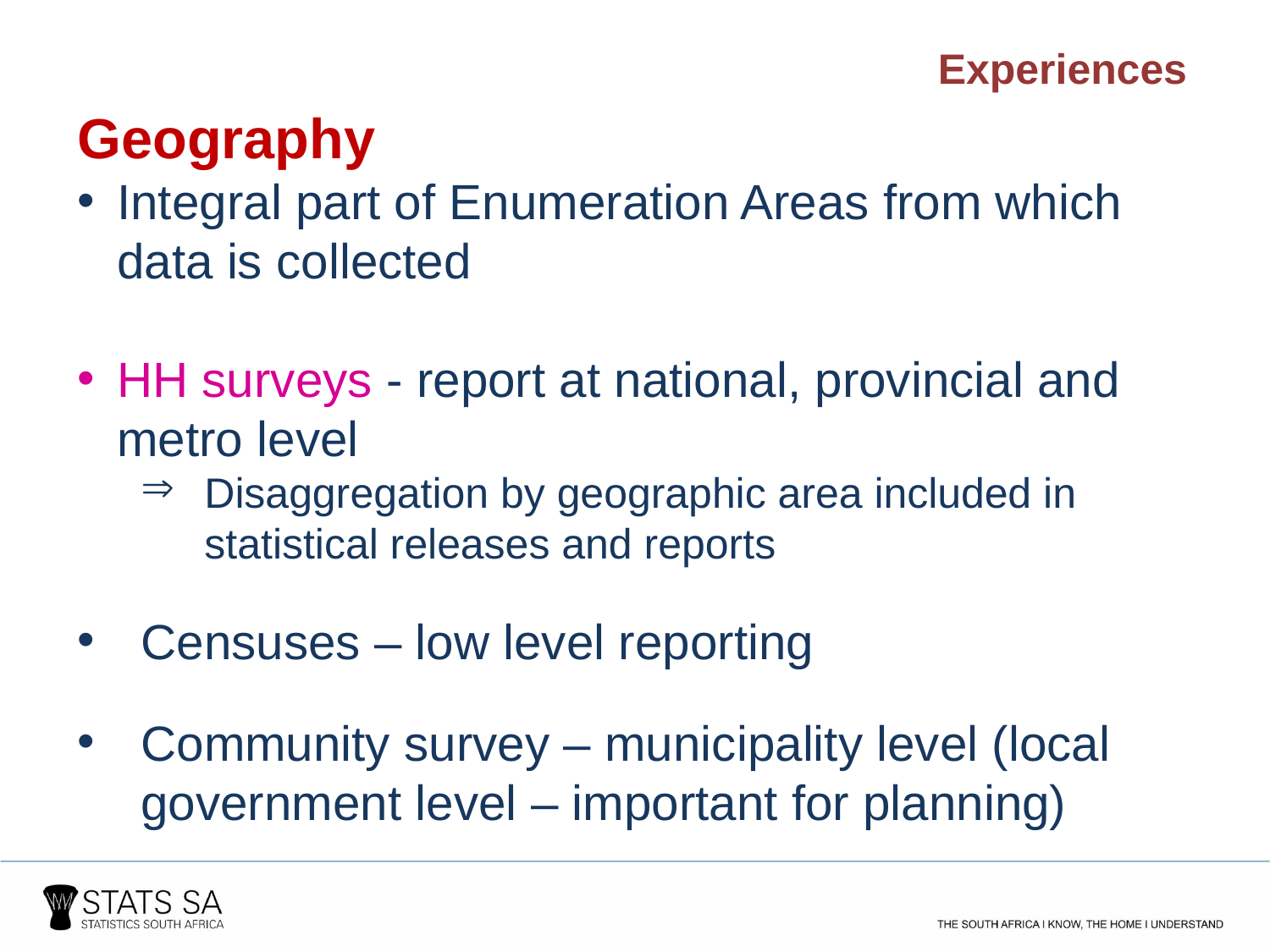

Experiences
Geography
Integral part of Enumeration Areas from which data is collected

HH surveys - report at national, provincial and metro level
Disaggregation by geographic area included in statistical releases and reports

Censuses – low level reporting

Community survey – municipality level (local government level – important for planning)